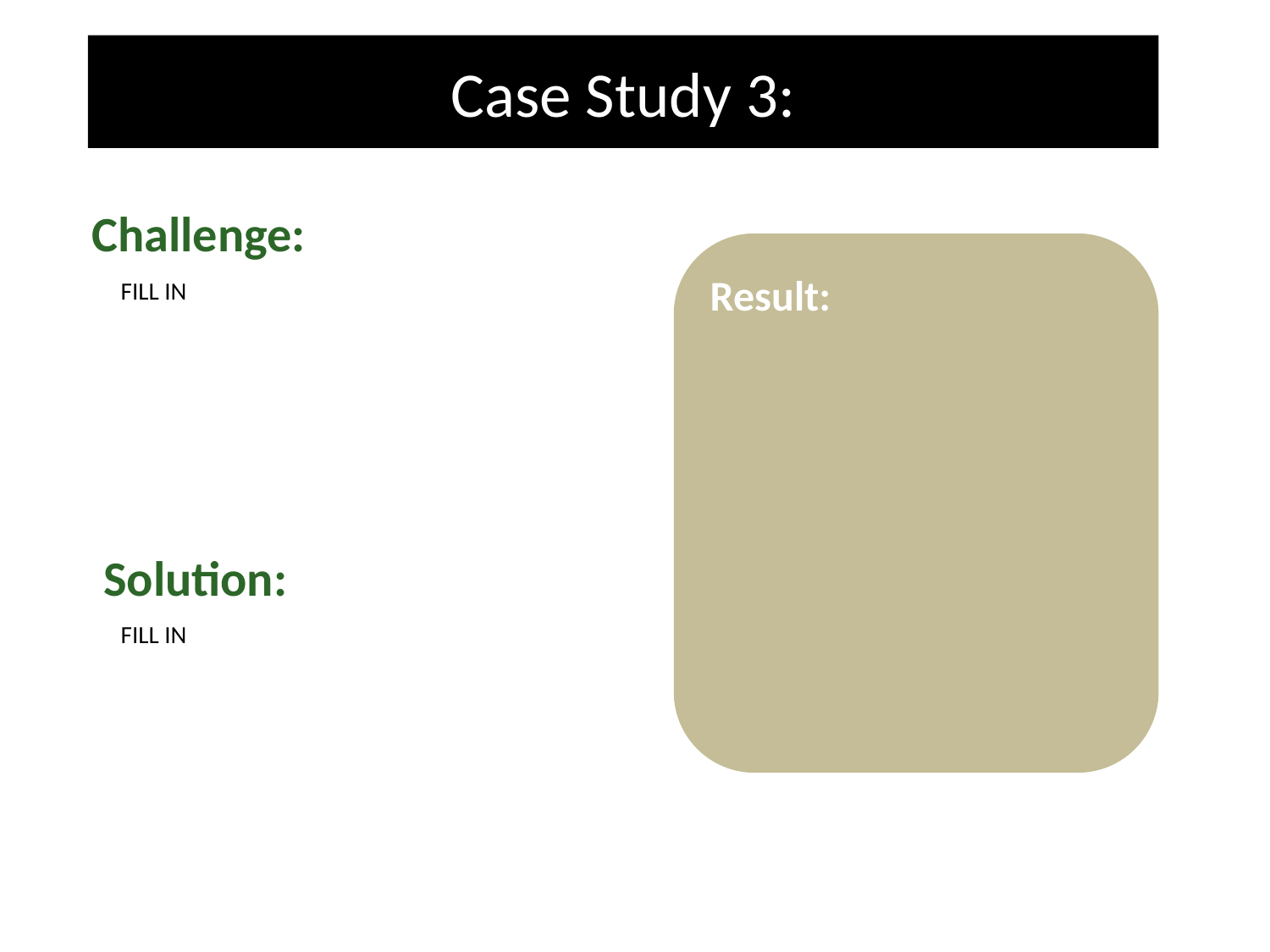

Case Study 3:
Challenge:
Result:

FILL IN
Solution:
FILL IN